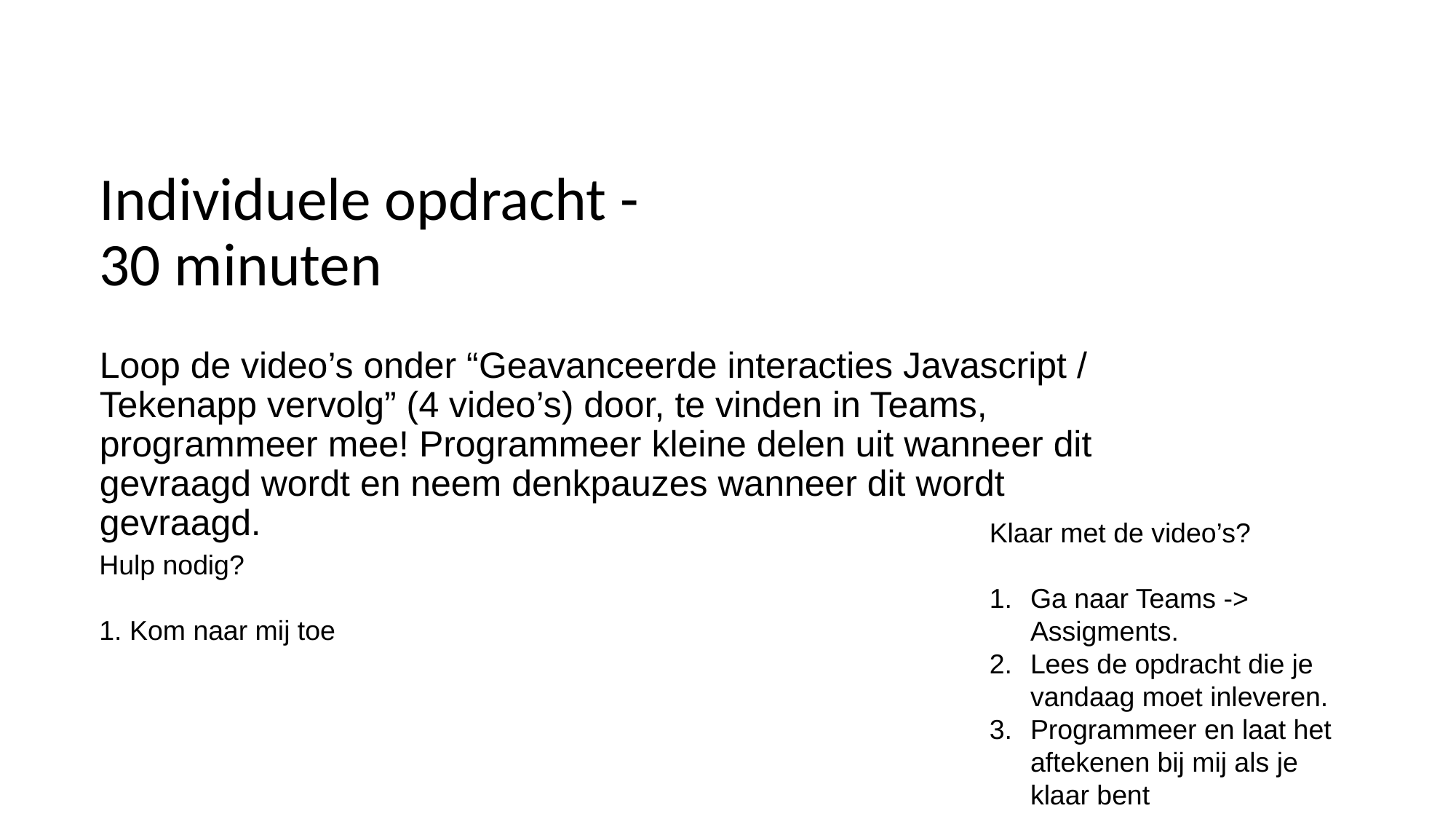

# Individuele opdracht - 30 minuten
Loop de video’s onder “Geavanceerde interacties Javascript / Tekenapp vervolg” (4 video’s) door, te vinden in Teams, programmeer mee! Programmeer kleine delen uit wanneer dit gevraagd wordt en neem denkpauzes wanneer dit wordt gevraagd.

Klaar met de video’s?

Ga naar Teams -> Assigments.
Lees de opdracht die je vandaag moet inleveren.
Programmeer en laat het aftekenen bij mij als je klaar bent
Hulp nodig?

1. Kom naar mij toe